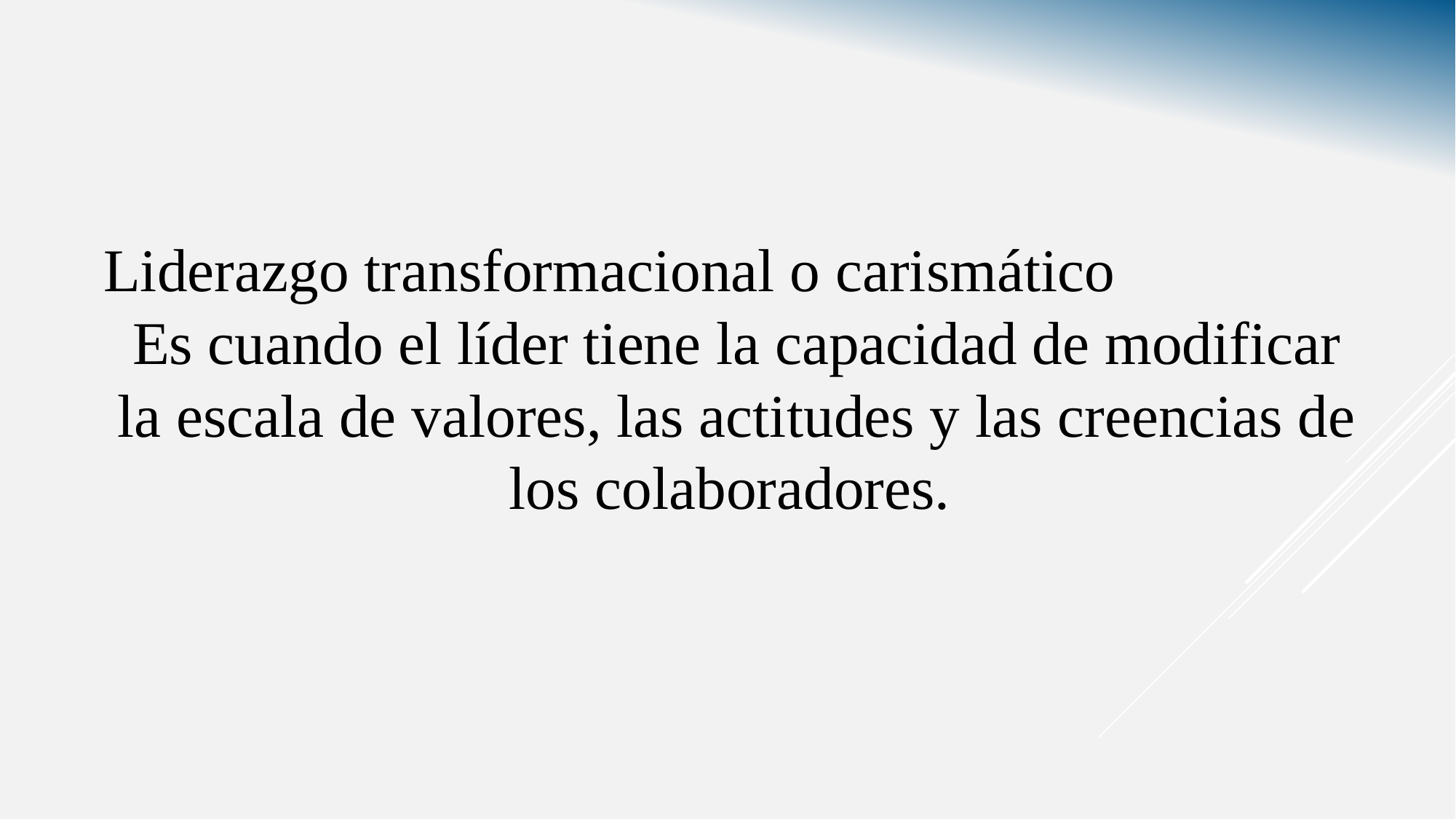

Liderazgo transformacional o carismático
Es cuando el líder tiene la capacidad de modificar la escala de valores, las actitudes y las creencias de los colaboradores.